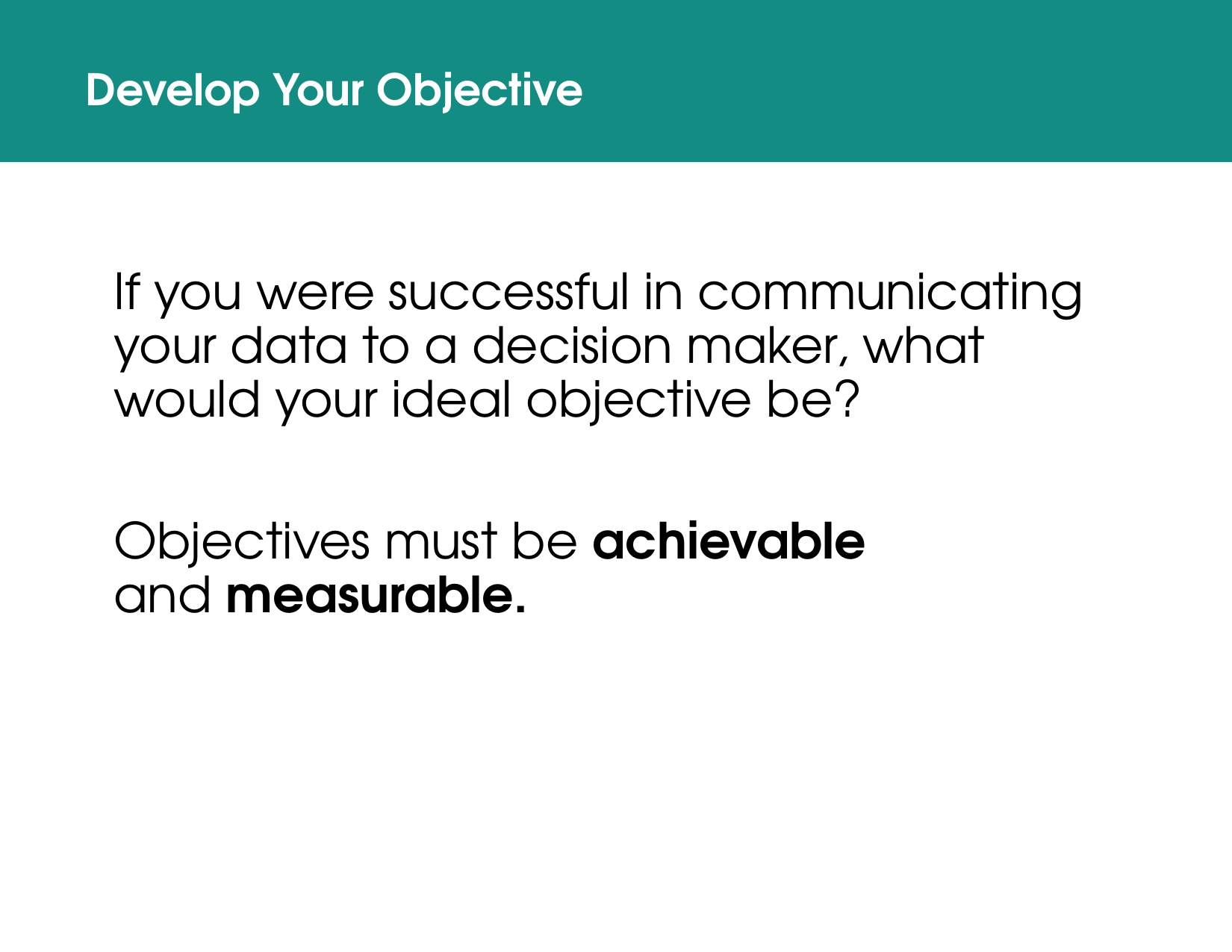

# Develop Your Objective
If you were successful in communicating your data to a decision maker, what would your ideal objective be?

Objectives must be achievable
and measurable.